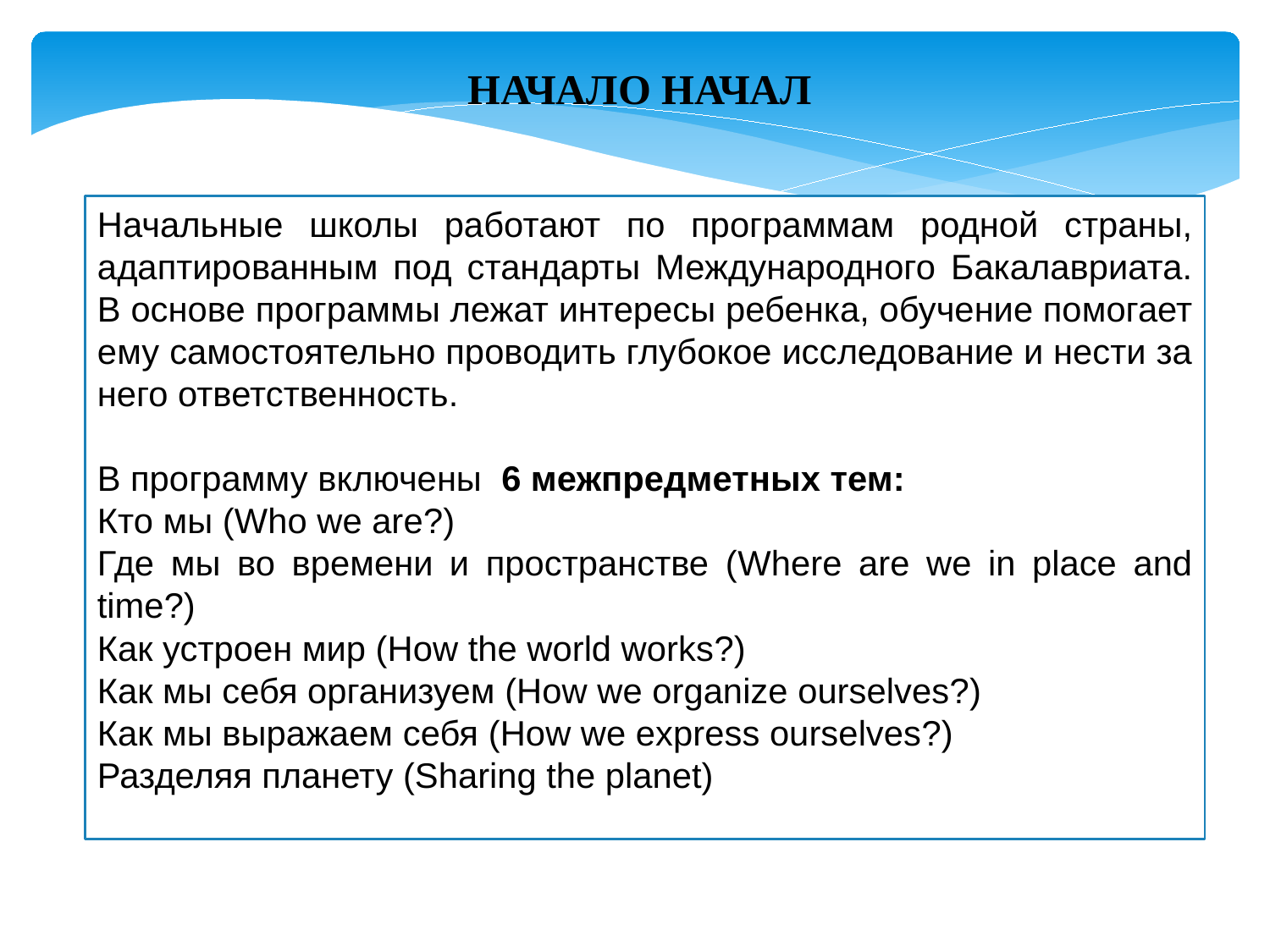

НАЧАЛО НАЧАЛ
Начальные школы работают по программам родной страны, адаптированным под стандарты Международного Бакалавриата. В основе программы лежат интересы ребенка, обучение помогает ему самостоятельно проводить глубокое исследование и нести за него ответственность.

В программу включены  6 межпредметных тем:
Кто мы (Who we are?)
Где мы во времени и пространстве (Where are we in place and time?)
Как устроен мир (How the world works?)
Как мы себя организуем (How we organize ourselves?)
Как мы выражаем себя (How we express ourselves?)
Разделяя планету (Sharing the planet)